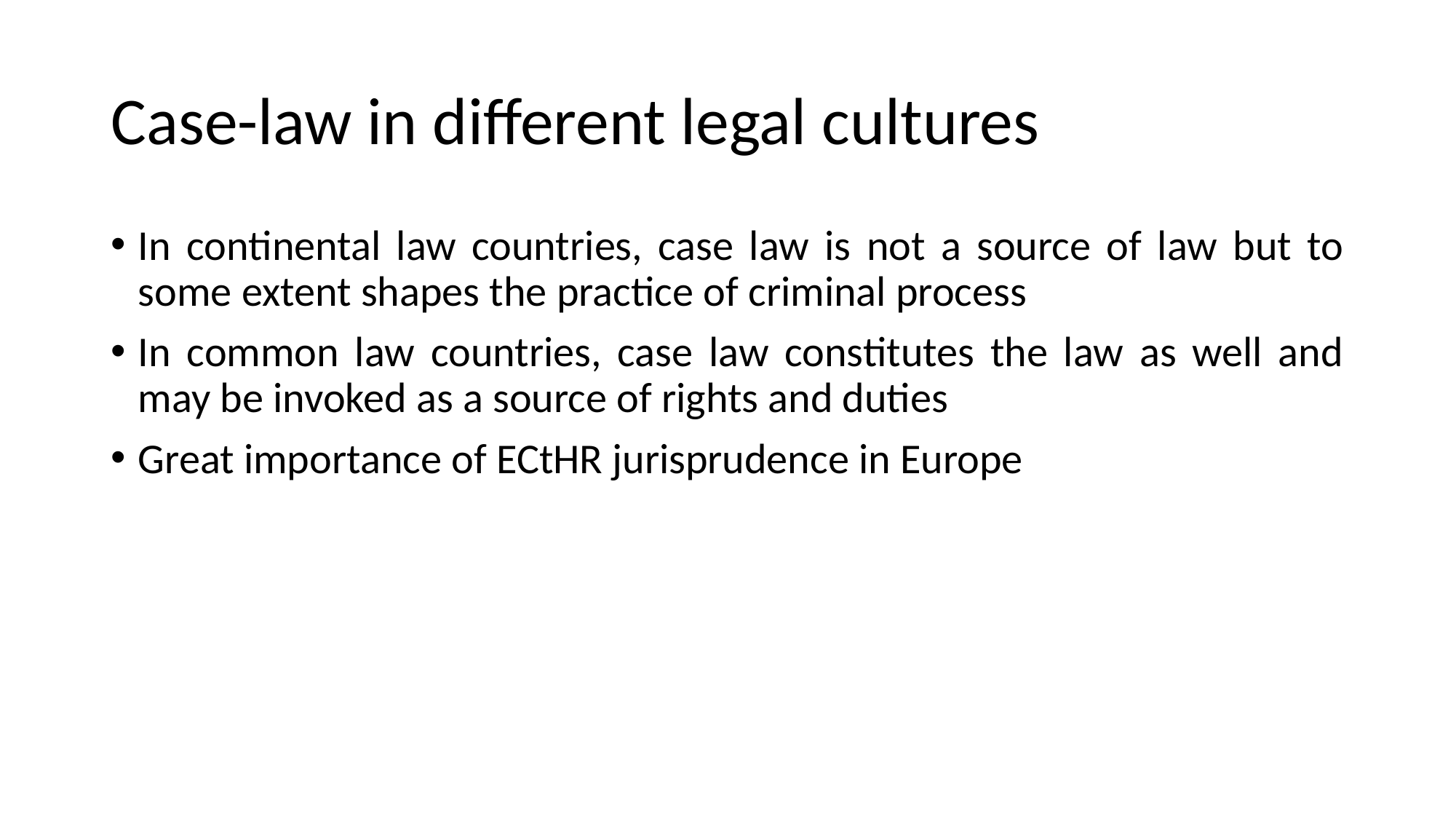

# Case-law in different legal cultures
In continental law countries, case law is not a source of law but to some extent shapes the practice of criminal process
In common law countries, case law constitutes the law as well and may be invoked as a source of rights and duties
Great importance of ECtHR jurisprudence in Europe